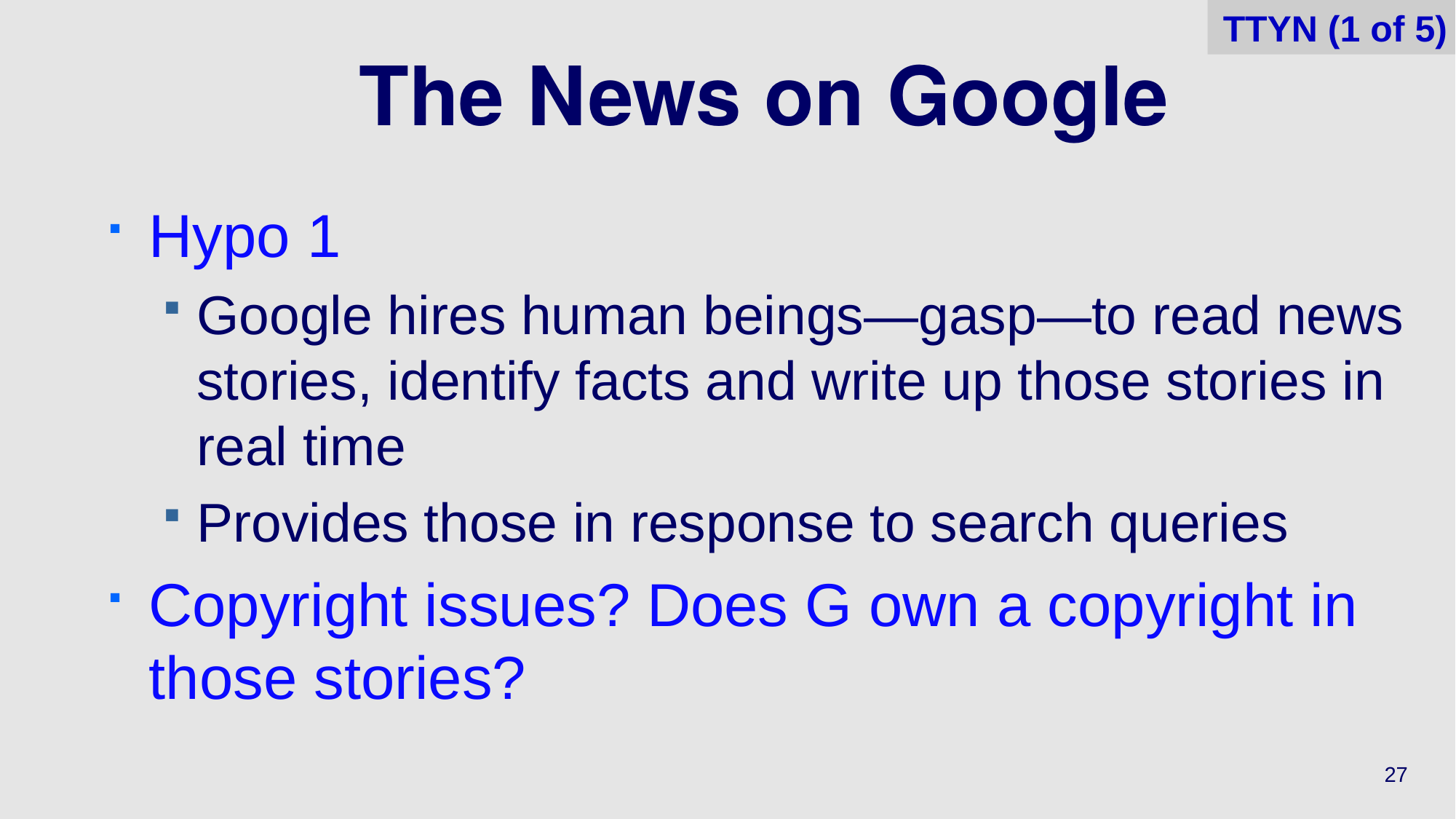

TTYN (1 of 5)
# The News on Google
Hypo 1
Google hires human beings—gasp—to read news stories, identify facts and write up those stories in real time
Provides those in response to search queries
Copyright issues? Does G own a copyright in those stories?
27